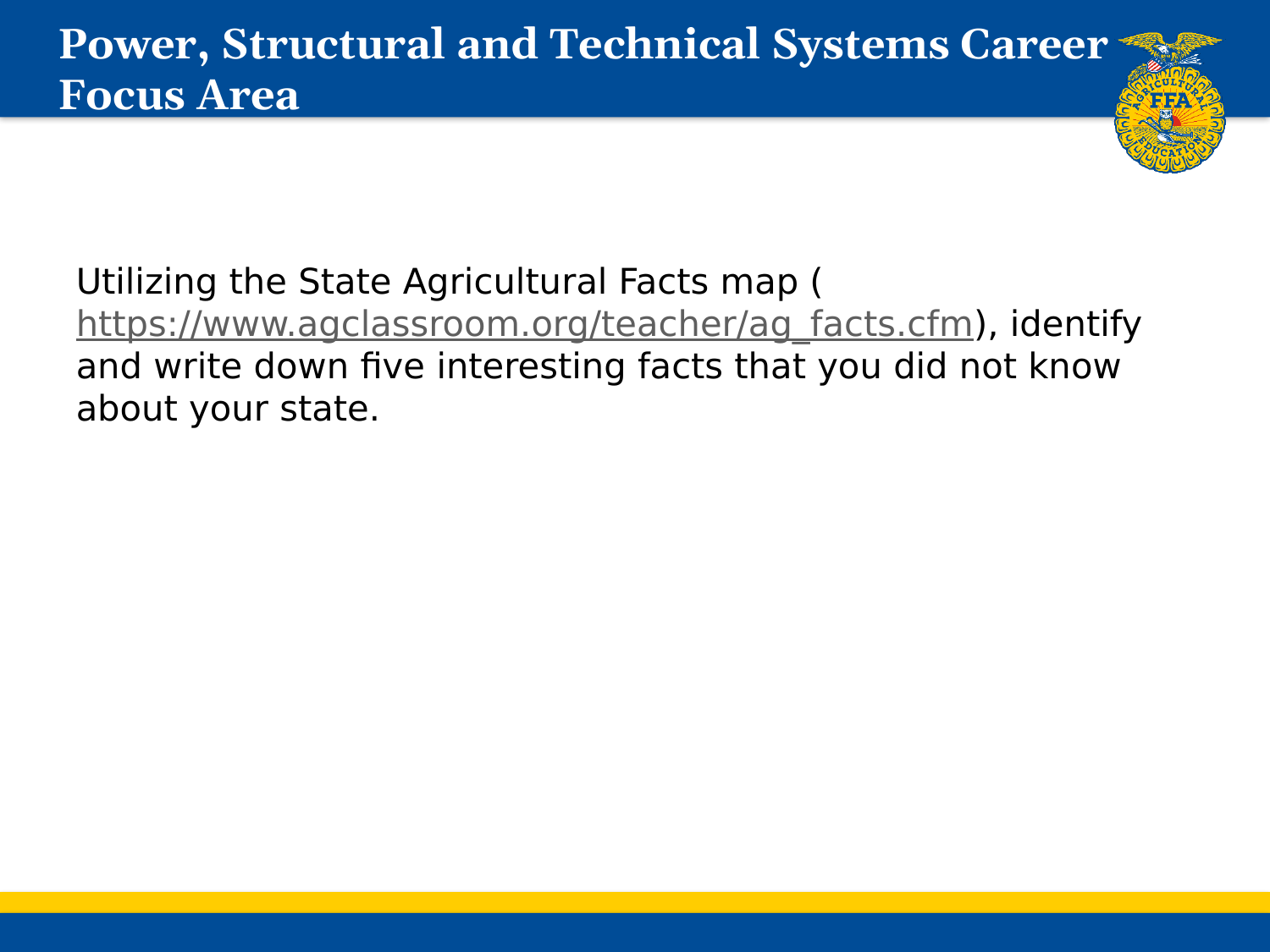

# Power, Structural and Technical Systems Career Focus Area
Utilizing the State Agricultural Facts map (https://www.agclassroom.org/teacher/ag_facts.cfm), identify and write down five interesting facts that you did not know about your state.